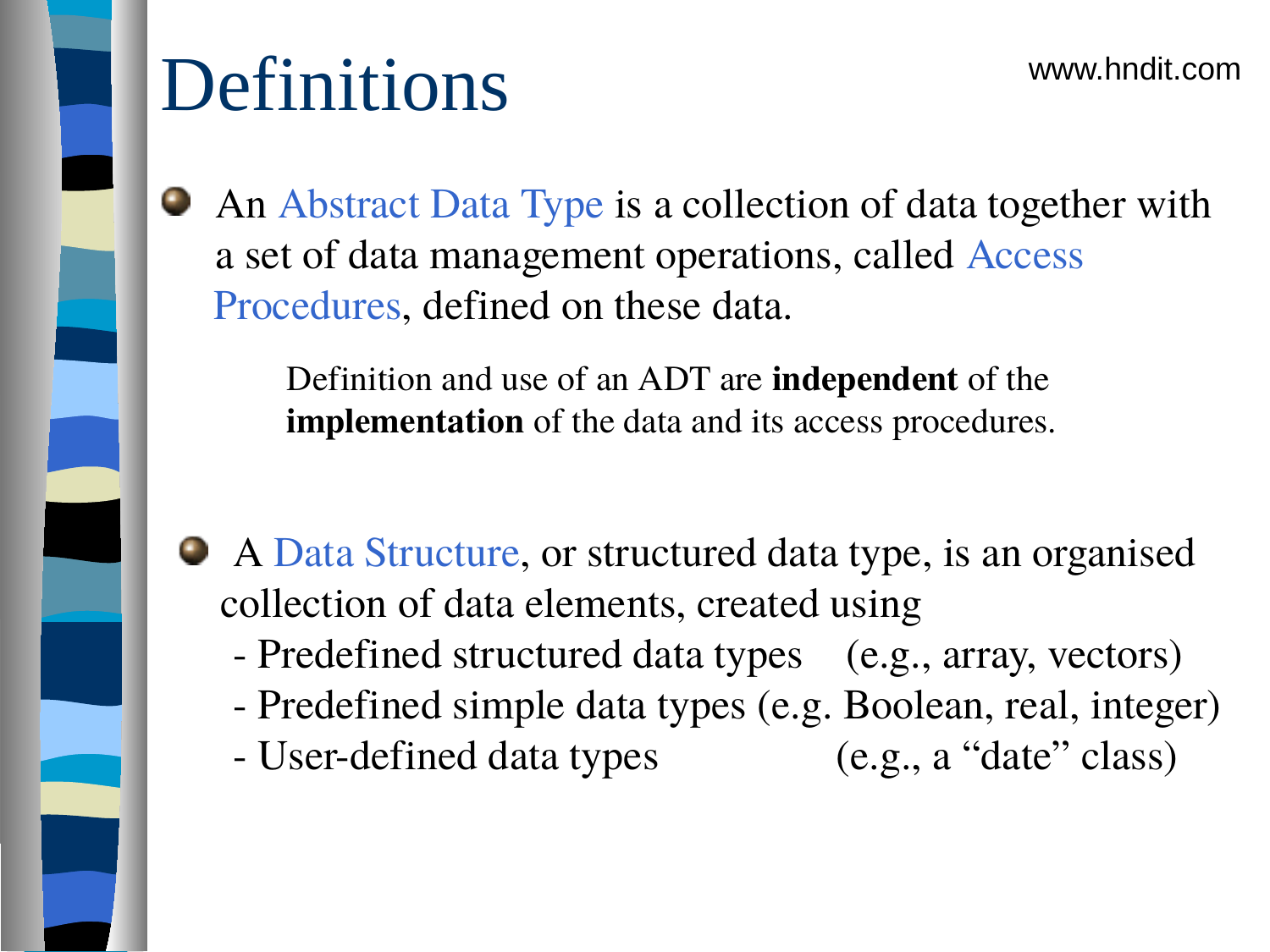

# Definitions
www.hndit.com
An Abstract Data Type is a collection of data together with
a set of data management operations, called Access
     Procedures, defined on these data.
Definition and use of an ADT are independent of the
implementation of the data and its access procedures.
A Data Structure, or structured data type, is an organised
    collection of data elements, created using
- Predefined structured data types    (e.g., array, vectors)
- Predefined simple data types (e.g. Boolean, real, integer)
- User-defined data types	         (e.g., a “date” class)